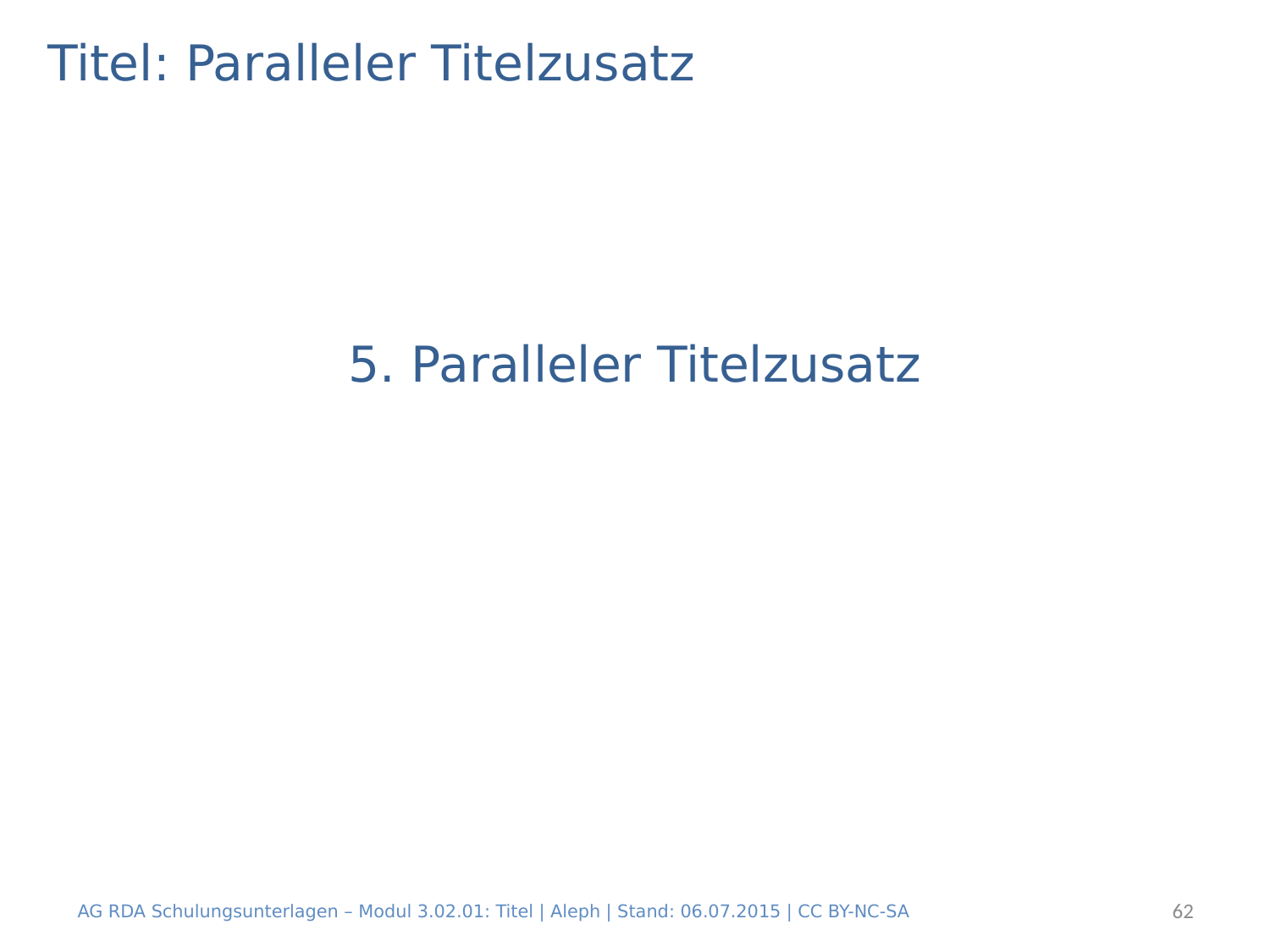

# Titel: Paralleler Titelzusatz
5. Paralleler Titelzusatz
AG RDA Schulungsunterlagen – Modul 3.02.01: Titel | Aleph | Stand: 06.07.2015 | CC BY-NC-SA
62